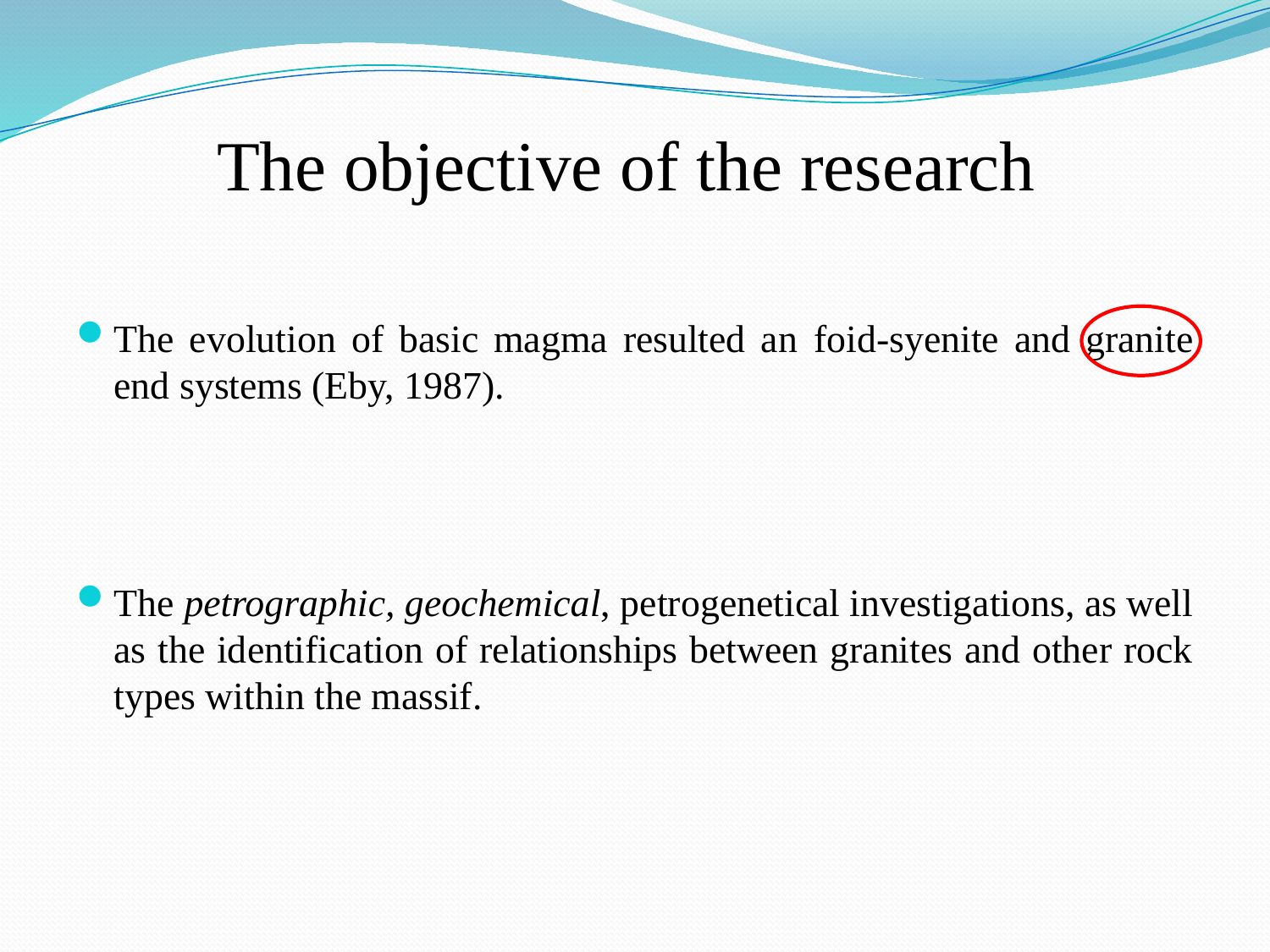

# The objective of the research

The evolution of basic magma resulted an foid-syenite and granite end systems (Eby, 1987).

The petrographic, geochemical, petrogenetical investigations, as well as the identification of relationships between granites and other rock types within the massif.